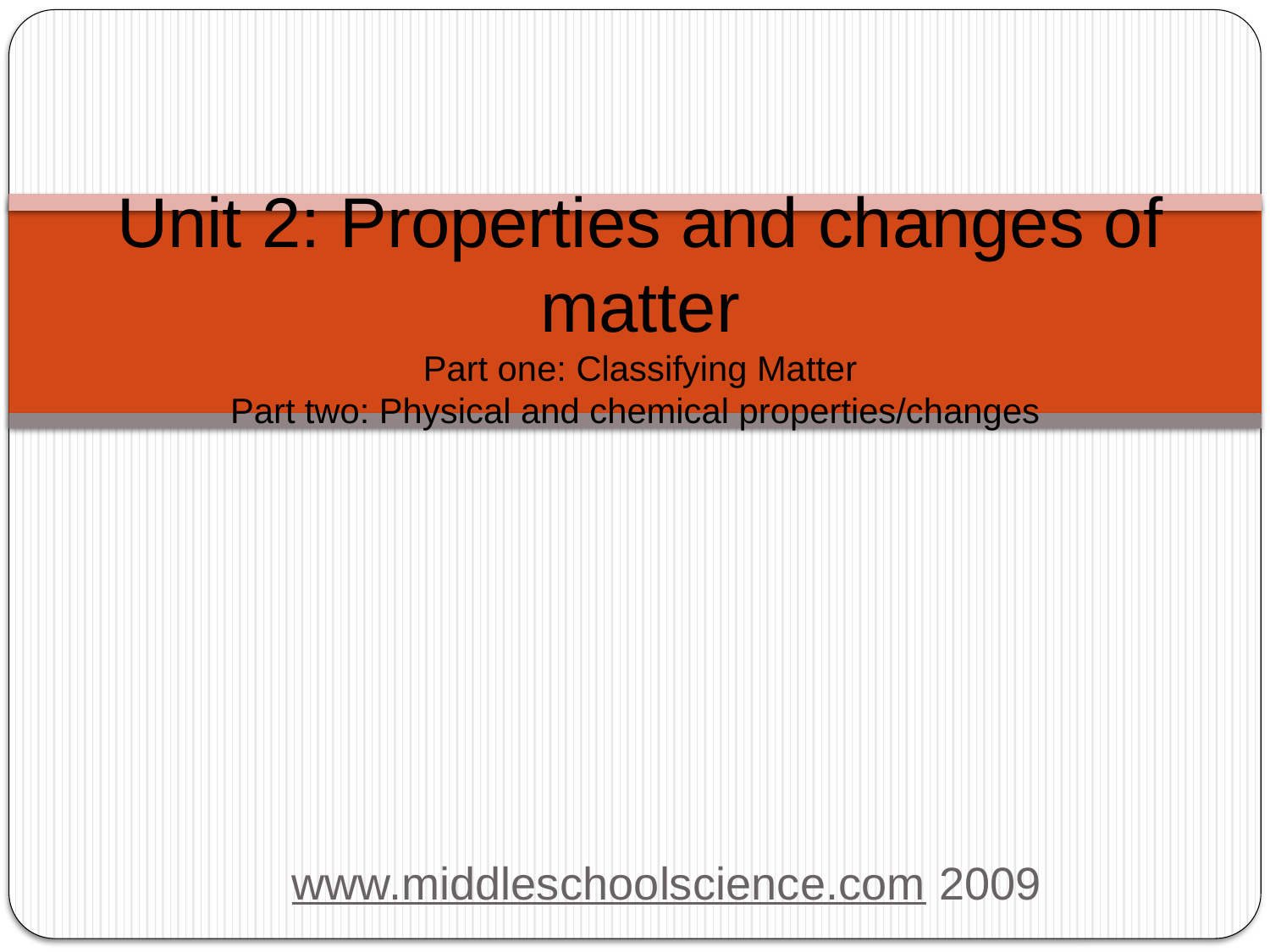

# Unit 2: Properties and changes of matter Part one: Classifying Matter Part two: Physical and chemical properties/changes

www.middleschoolscience.com 2009